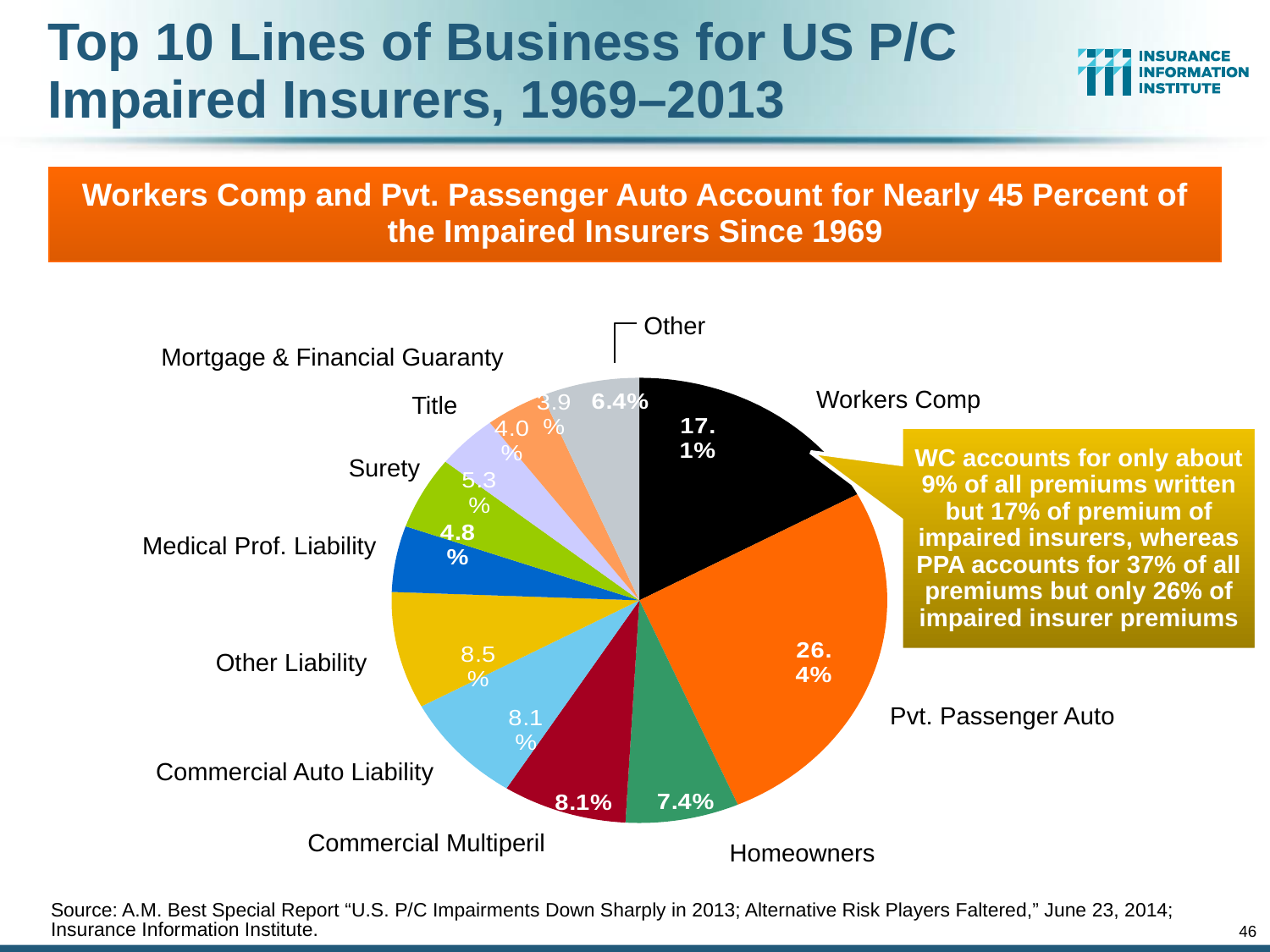

# Top 10 Lines of Business for US P/C Impaired Insurers, 1969–2013
Workers Comp and Pvt. Passenger Auto Account for Nearly 45 Percent of the Impaired Insurers Since 1969
Other

Mortgage & Financial Guaranty

### Chart

| Category | Rating |
|---|---|
| Workers Comp | 0.171 |
| Pvt Pass Auto | 0.264 |
| HO | 0.074 |
| CMP | 0.081 |
| Comml Auto Liab | 0.081 |
| Other Liability | 0.085 |
| Med Mal | 0.048 |
| Surety | 0.053 |
| Title | 0.04 |
| M&FG | 0.039 |
| Other | 0.064 |
Workers Comp
Title
WC accounts for only about 9% of all premiums written but 17% of premium of impaired insurers, whereas PPA accounts for 37% of all premiums but only 26% of impaired insurer premiums
Surety
Medical Prof. Liability
Other Liability
Pvt. Passenger Auto
Commercial Auto Liability
Commercial Multiperil
Homeowners

Source: A.M. Best Special Report “U.S. P/C Impairments Down Sharply in 2013; Alternative Risk Players Faltered,” June 23, 2014; Insurance Information Institute.
46
12/01/09 - 9pm